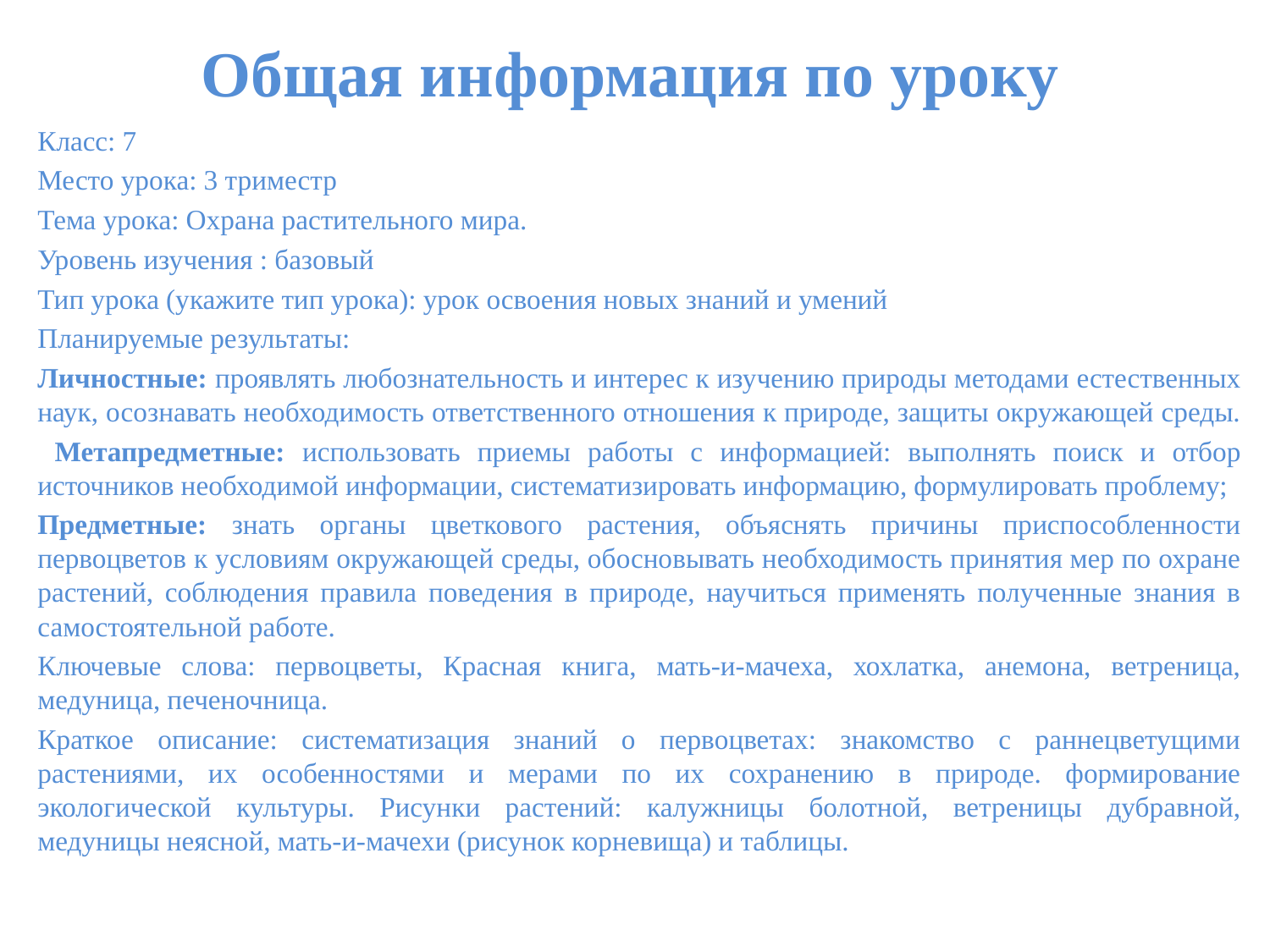

# Общая информация по уроку
Класс: 7
Место урока: 3 триместр
Тема урока: Охрана растительного мира.
Уровень изучения : базовый
Тип урока (укажите тип урока): урок освоения новых знаний и умений
Планируемые результаты:
Личностные: проявлять любознательность и интерес к изучению природы методами естественных наук, осознавать необходимость ответственного отношения к природе, защиты окружающей среды.
 Метапредметные: использовать приемы работы с информацией: выполнять поиск и отбор источников необходимой информации, систематизировать информацию, формулировать проблему;
Предметные: знать органы цветкового растения, объяснять причины приспособленности первоцветов к условиям окружающей среды, обосновывать необходимость принятия мер по охране растений, соблюдения правила поведения в природе, научиться применять полученные знания в самостоятельной работе.
Ключевые слова: первоцветы, Красная книга, мать-и-мачеха, хохлатка, анемона, ветреница, медуница, печеночница.
Краткое описание: систематизация знаний о первоцветах: знакомство с раннецветущими растениями, их особенностями и мерами по их сохранению в природе. формирование экологической культуры. Рисунки растений: калужницы болотной, ветреницы дубравной, медуницы неясной, мать-и-мачехи (рисунок корневища) и таблицы.